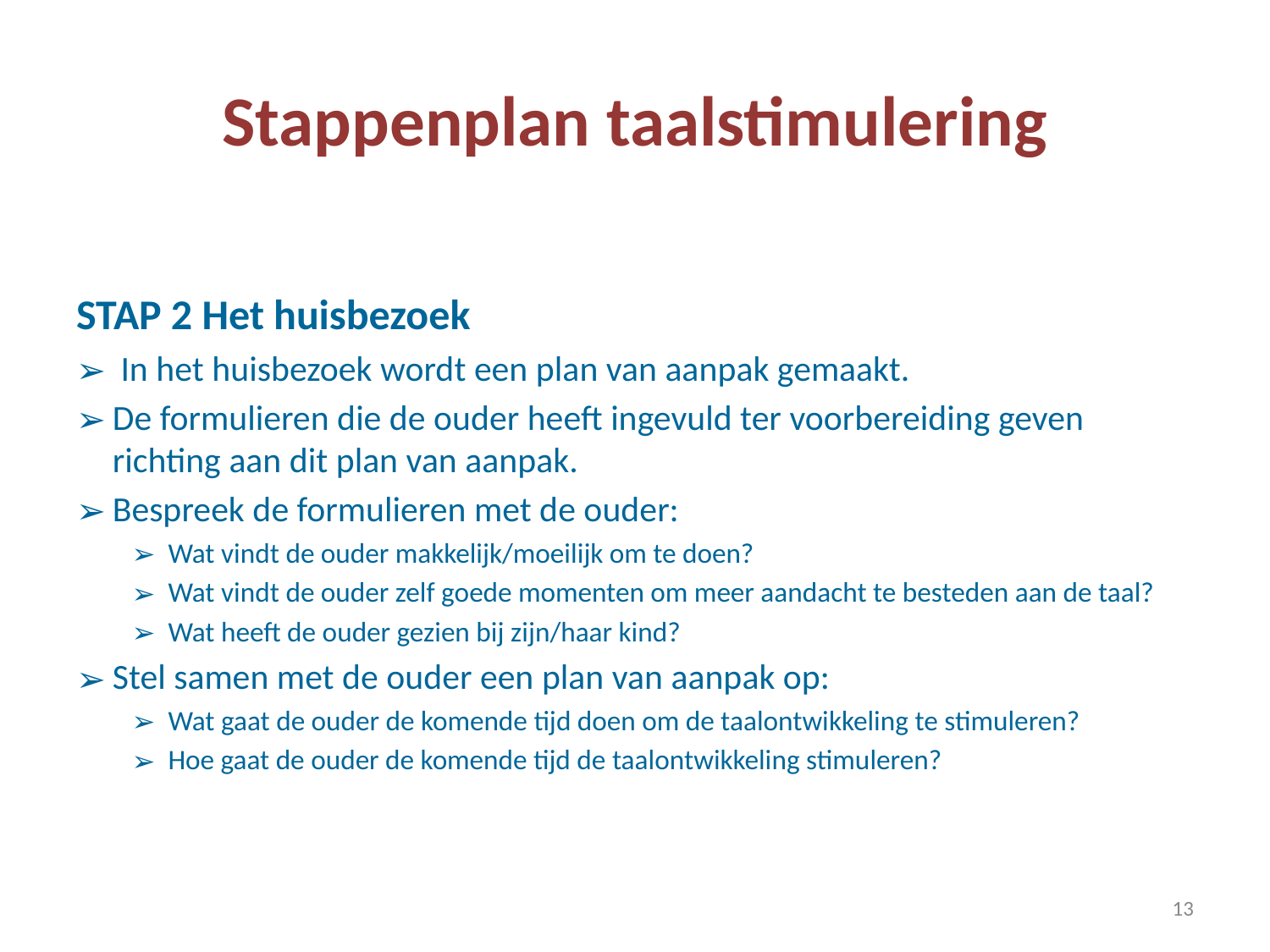

# Stappenplan taalstimulering

STAP 2 Het huisbezoek
 In het huisbezoek wordt een plan van aanpak gemaakt.
De formulieren die de ouder heeft ingevuld ter voorbereiding geven richting aan dit plan van aanpak.
Bespreek de formulieren met de ouder:
Wat vindt de ouder makkelijk/moeilijk om te doen?
Wat vindt de ouder zelf goede momenten om meer aandacht te besteden aan de taal?
Wat heeft de ouder gezien bij zijn/haar kind?
Stel samen met de ouder een plan van aanpak op:
Wat gaat de ouder de komende tijd doen om de taalontwikkeling te stimuleren?
Hoe gaat de ouder de komende tijd de taalontwikkeling stimuleren?

13